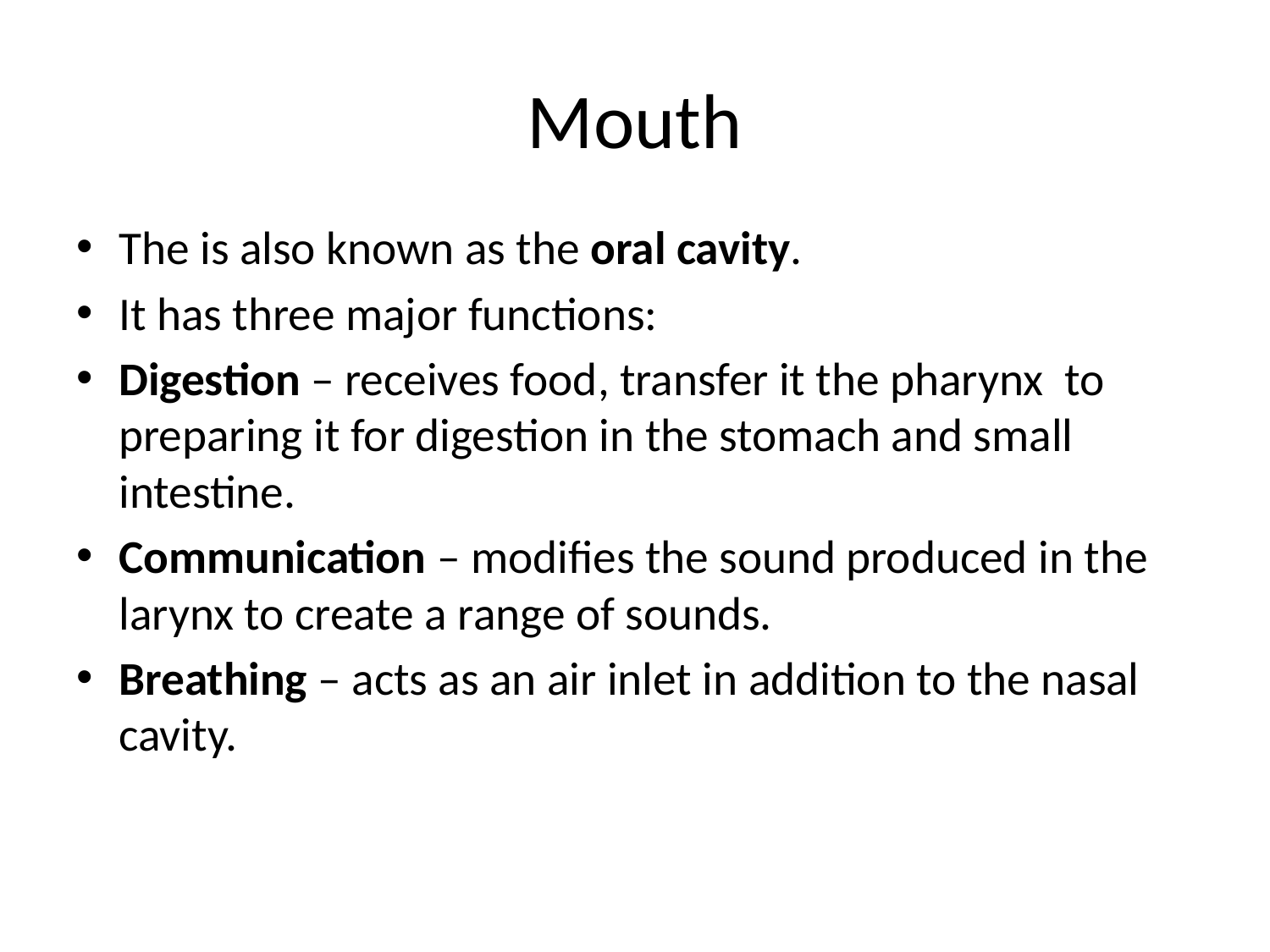

# Mouth
The is also known as the oral cavity.
It has three major functions:
Digestion – receives food, transfer it the pharynx  to preparing it for digestion in the stomach and small intestine.
Communication – modifies the sound produced in the larynx to create a range of sounds.
Breathing – acts as an air inlet in addition to the nasal cavity.